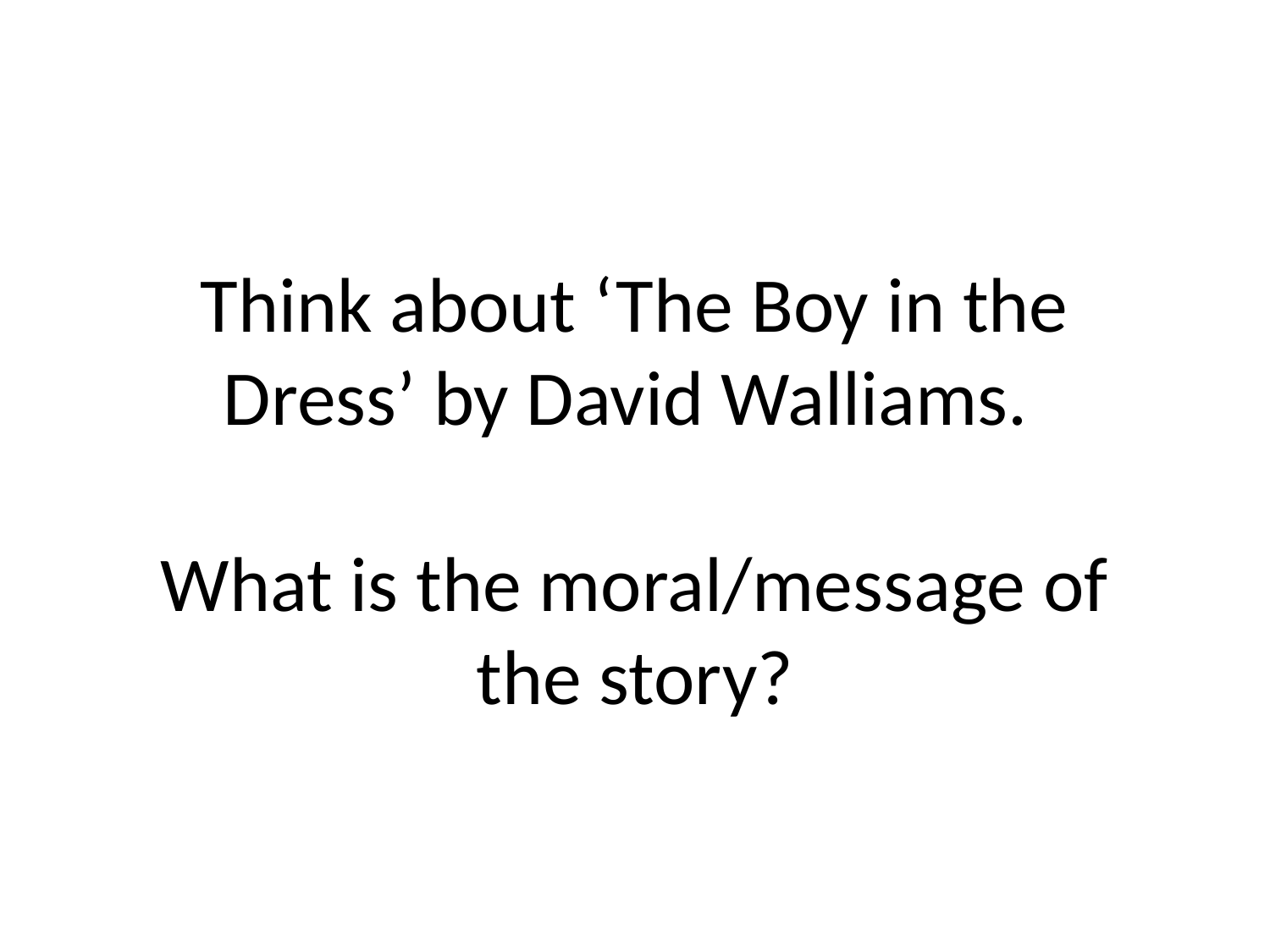

# Think about ‘The Boy in the Dress’ by David Walliams. What is the moral/message of the story?